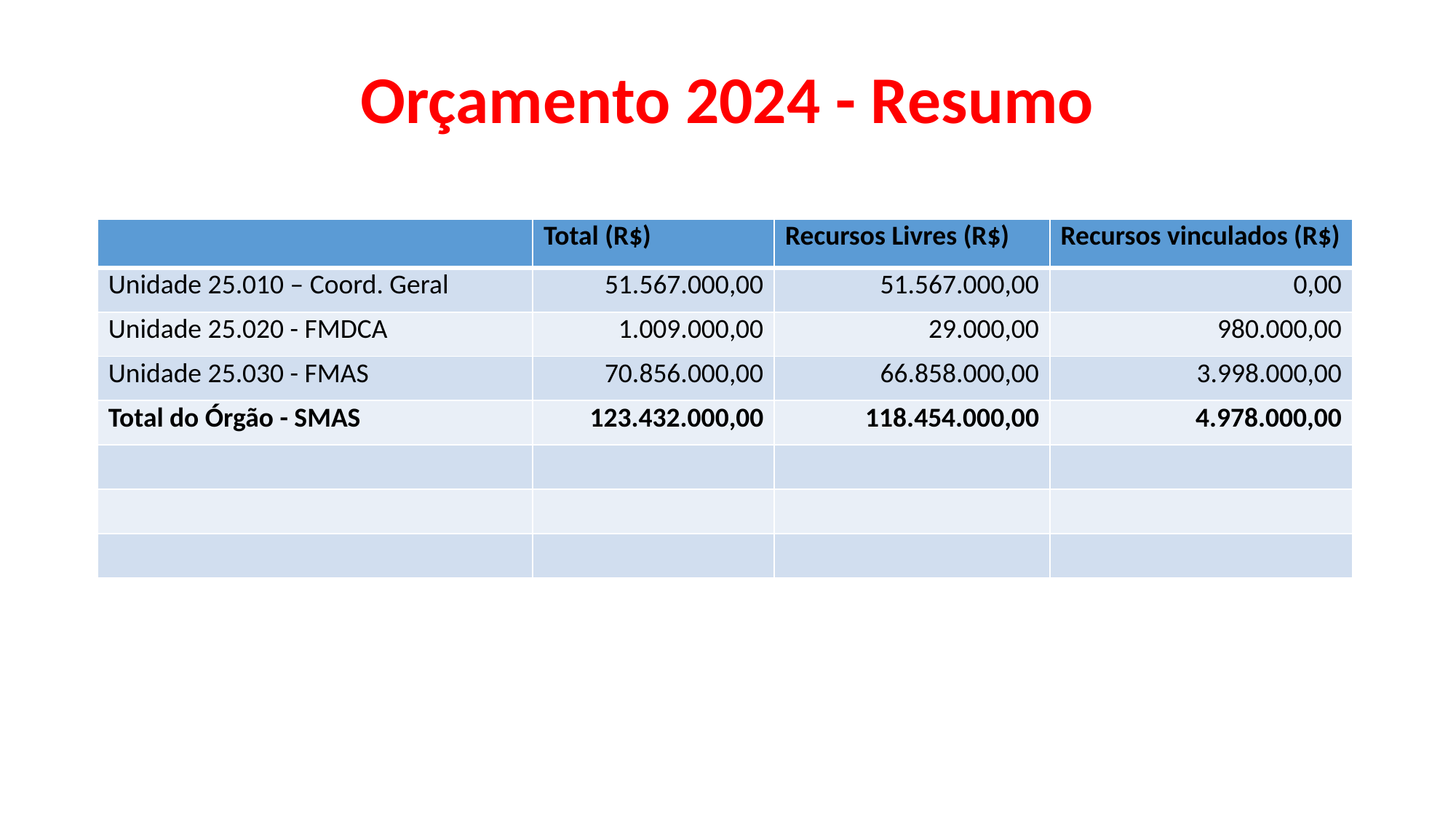

# Orçamento 2024 - Resumo
|  | Total (R$) | Recursos Livres (R$) | Recursos vinculados (R$) |
| --- | --- | --- | --- |
| Unidade 25.010 – Coord. Geral | 51.567.000,00 | 51.567.000,00 | 0,00 |
| Unidade 25.020 - FMDCA | 1.009.000,00 | 29.000,00 | 980.000,00 |
| Unidade 25.030 - FMAS | 70.856.000,00 | 66.858.000,00 | 3.998.000,00 |
| Total do Órgão - SMAS | 123.432.000,00 | 118.454.000,00 | 4.978.000,00 |
|  |  |  |  |
|  |  |  |  |
|  |  |  |  |